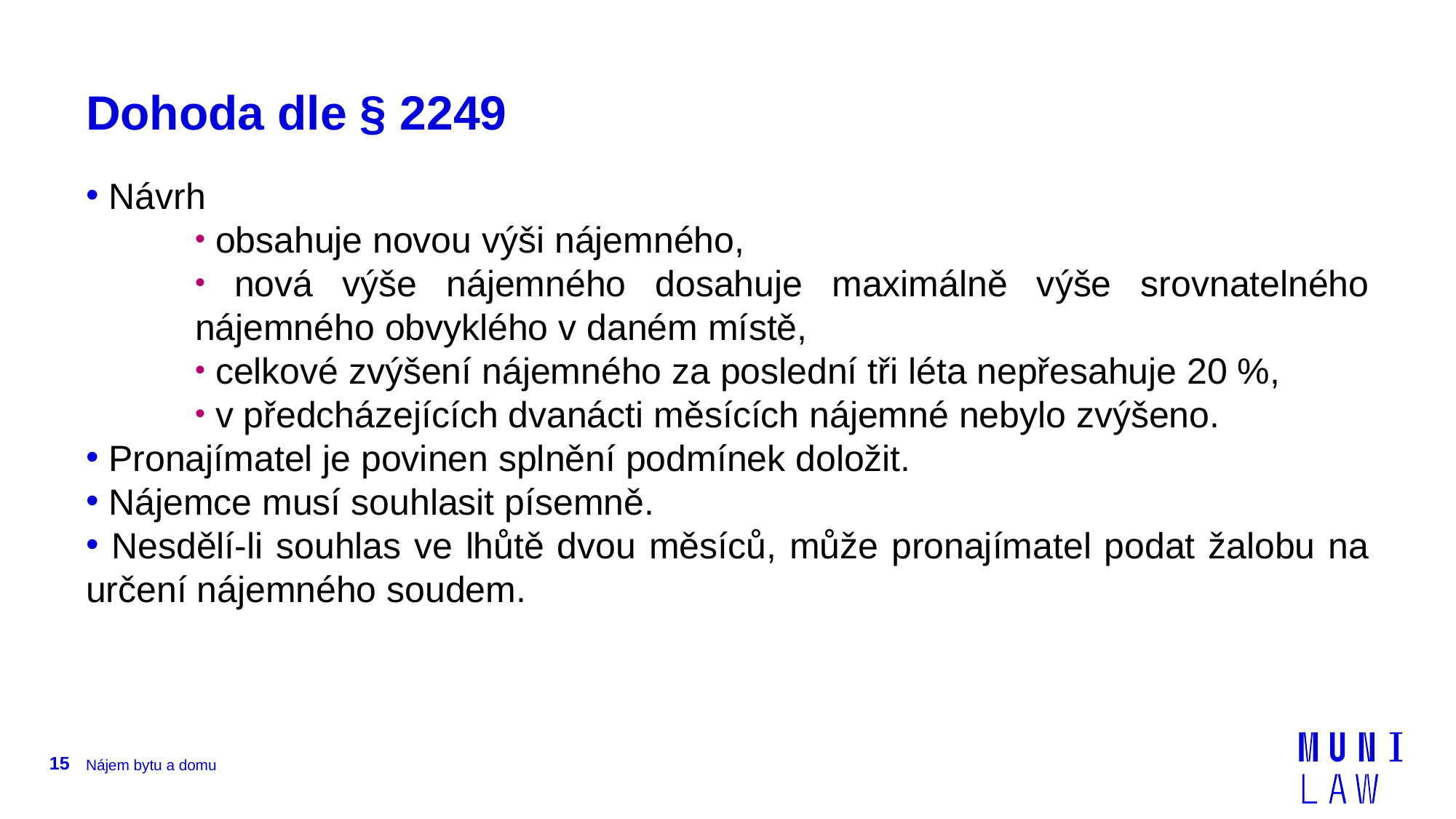

# Dohoda dle § 2249
 Návrh
 obsahuje novou výši nájemného,
 nová výše nájemného dosahuje maximálně výše srovnatelného nájemného obvyklého v daném místě,
 celkové zvýšení nájemného za poslední tři léta nepřesahuje 20 %,
 v předcházejících dvanácti měsících nájemné nebylo zvýšeno.
 Pronajímatel je povinen splnění podmínek doložit.
 Nájemce musí souhlasit písemně.
 Nesdělí-li souhlas ve lhůtě dvou měsíců, může pronajímatel podat žalobu na určení nájemného soudem.
15
Nájem bytu a domu